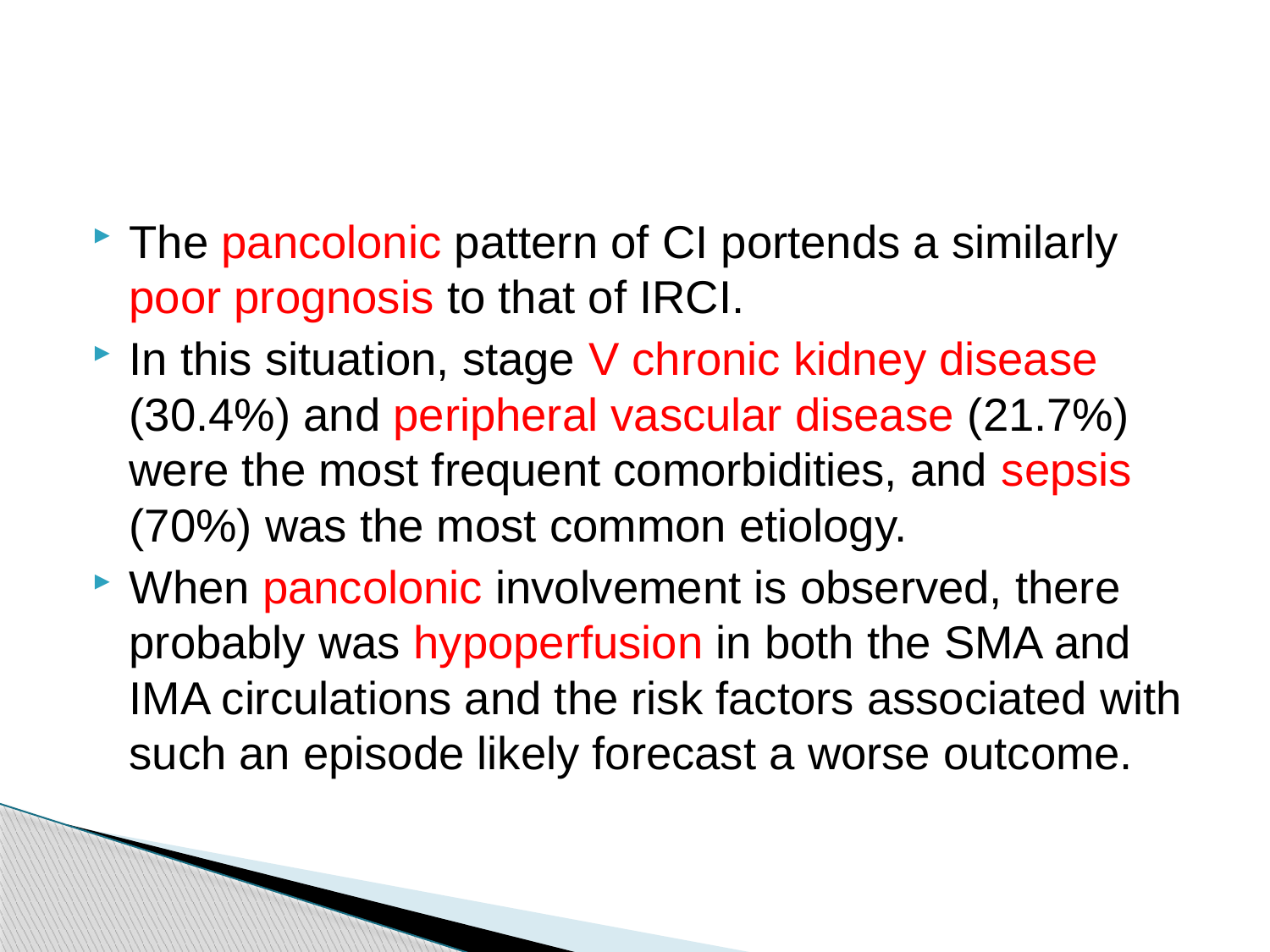

#
The pancolonic pattern of CI portends a similarly poor prognosis to that of IRCI.
In this situation, stage V chronic kidney disease (30.4%) and peripheral vascular disease (21.7%) were the most frequent comorbidities, and sepsis (70%) was the most common etiology.
When pancolonic involvement is observed, there probably was hypoperfusion in both the SMA and IMA circulations and the risk factors associated with such an episode likely forecast a worse outcome.